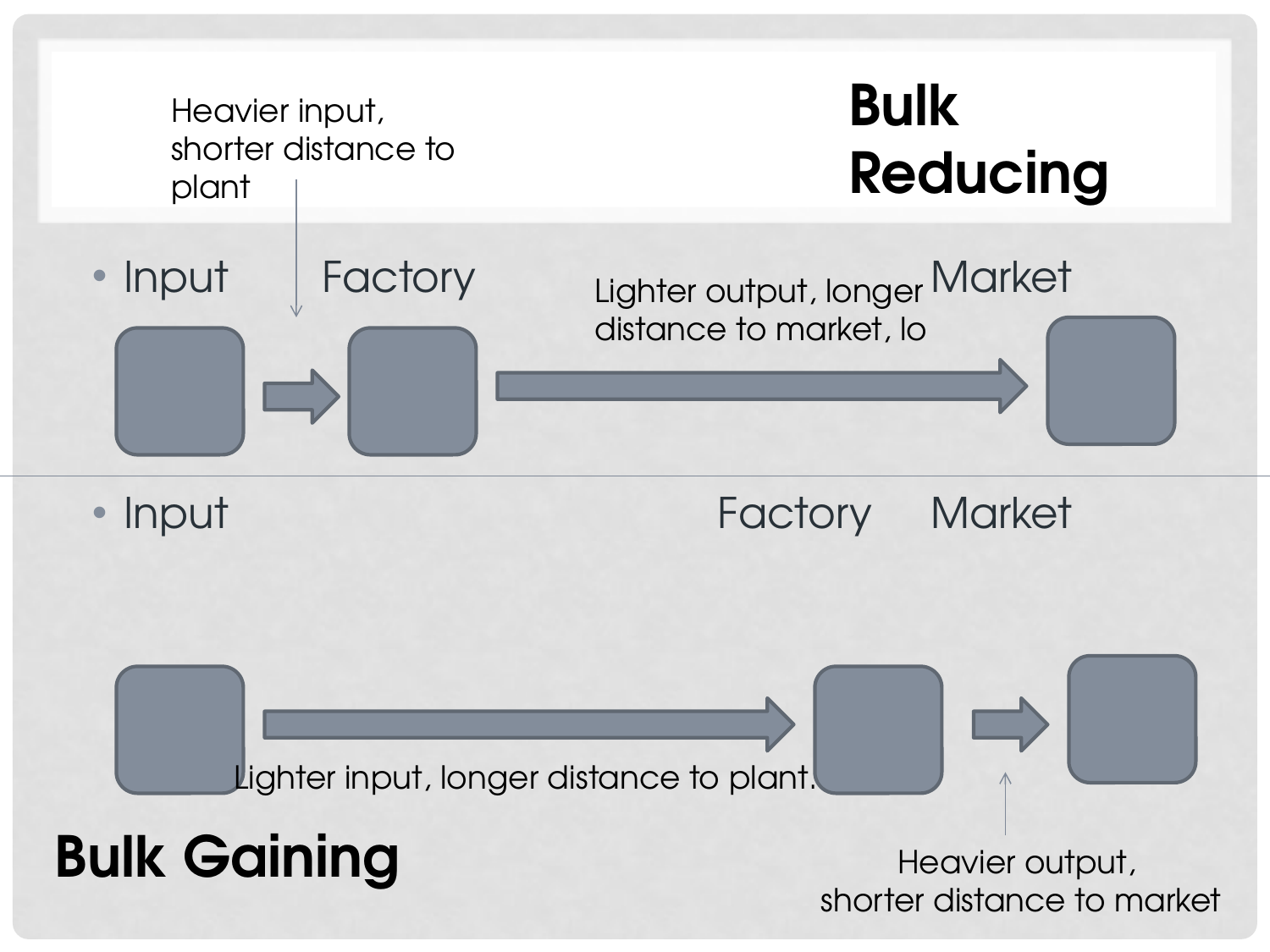

Bulk Reducing
Heavier input, shorter distance to plant
Input        Factory                                       Market

Input                                          Factory     Market
Lighter output, longer distance to market, lo

Lighter input, longer distance to plant.
Bulk Gaining
Heavier output,
shorter distance to market